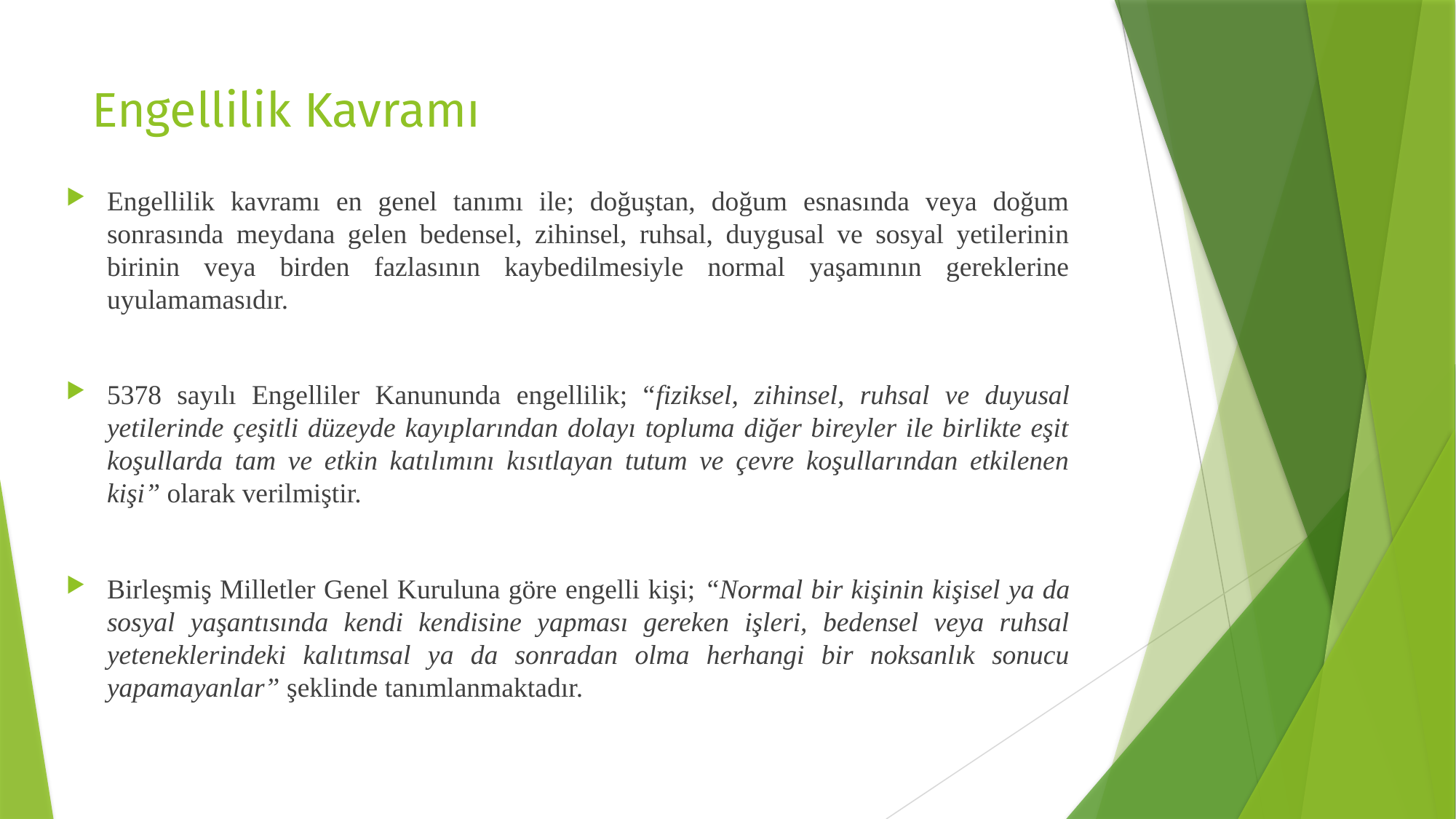

# Engellilik Kavramı
Engellilik kavramı en genel tanımı ile; doğuştan, doğum esnasında veya doğum sonrasında meydana gelen bedensel, zihinsel, ruhsal, duygusal ve sosyal yetilerinin birinin veya birden fazlasının kaybedilmesiyle normal yaşamının gereklerine uyulamamasıdır.

5378 sayılı Engelliler Kanununda engellilik; “fiziksel, zihinsel, ruhsal ve duyusal yetilerinde çeşitli düzeyde kayıplarından dolayı topluma diğer bireyler ile birlikte eşit koşullarda tam ve etkin katılımını kısıtlayan tutum ve çevre koşullarından etkilenen kişi” olarak verilmiştir.

Birleşmiş Milletler Genel Kuruluna göre engelli kişi; “Normal bir kişinin kişisel ya da sosyal yaşantısında kendi kendisine yapması gereken işleri, bedensel veya ruhsal yeteneklerindeki kalıtımsal ya da sonradan olma herhangi bir noksanlık sonucu yapamayanlar” şeklinde tanımlanmaktadır.